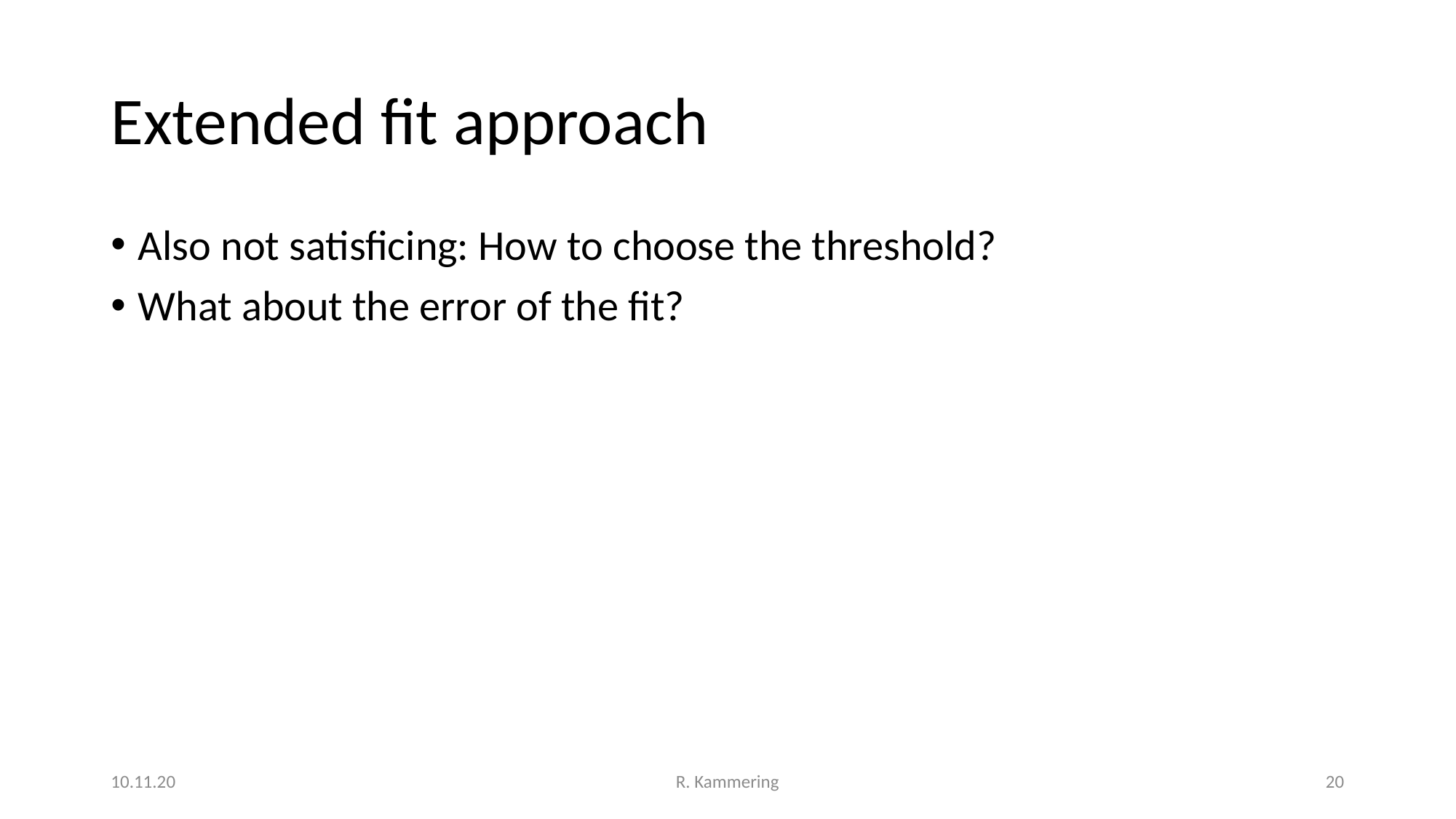

# Extended fit approach
Also not satisficing: How to choose the threshold?
What about the error of the fit?
10.11.20
R. Kammering
20